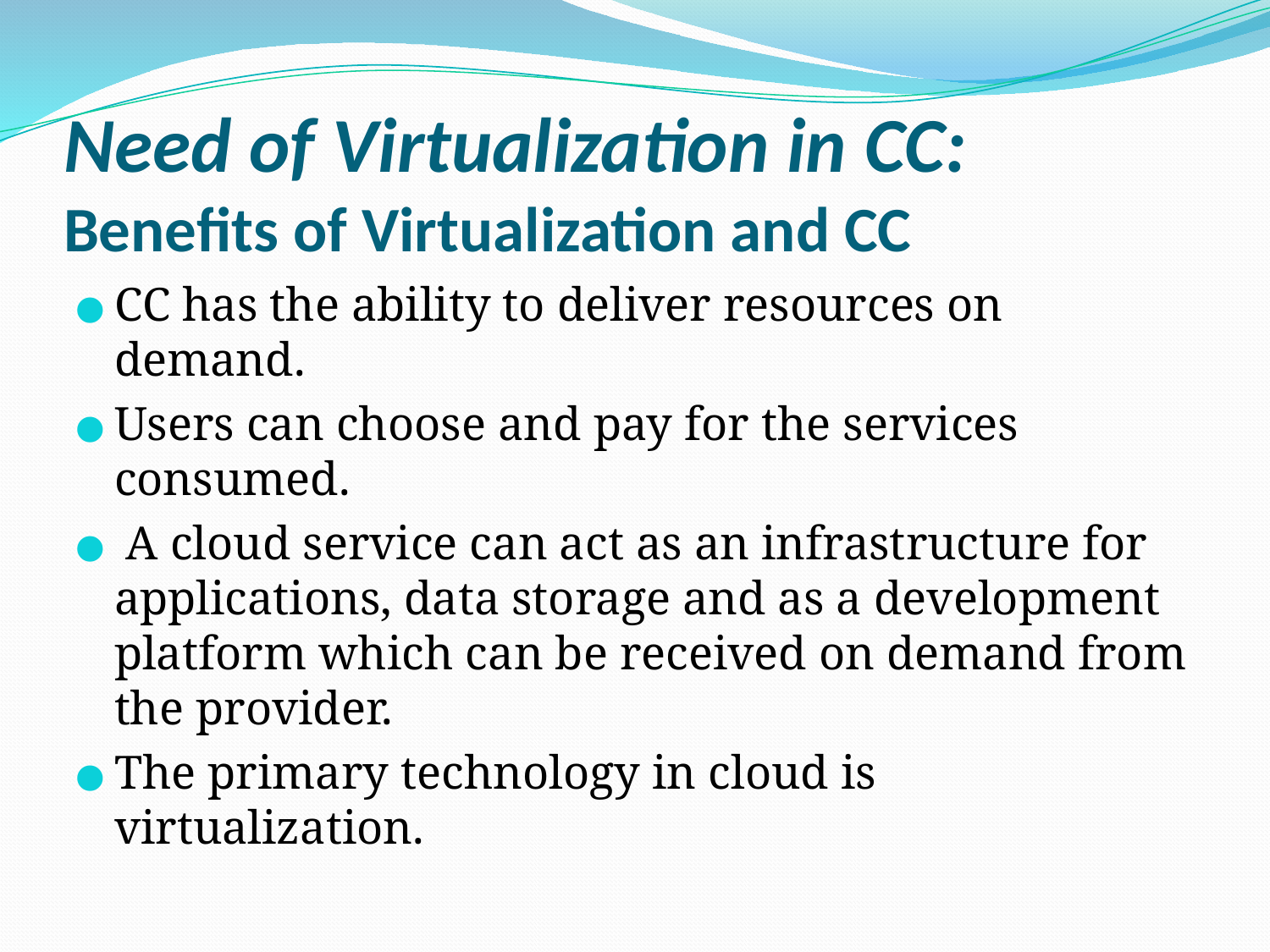

# Need of Virtualization in CC: Benefits of Virtualization and CC
CC has the ability to deliver resources on demand.
Users can choose and pay for the services consumed.
 A cloud service can act as an infrastructure for applications, data storage and as a development platform which can be received on demand from the provider.
The primary technology in cloud is virtualization.